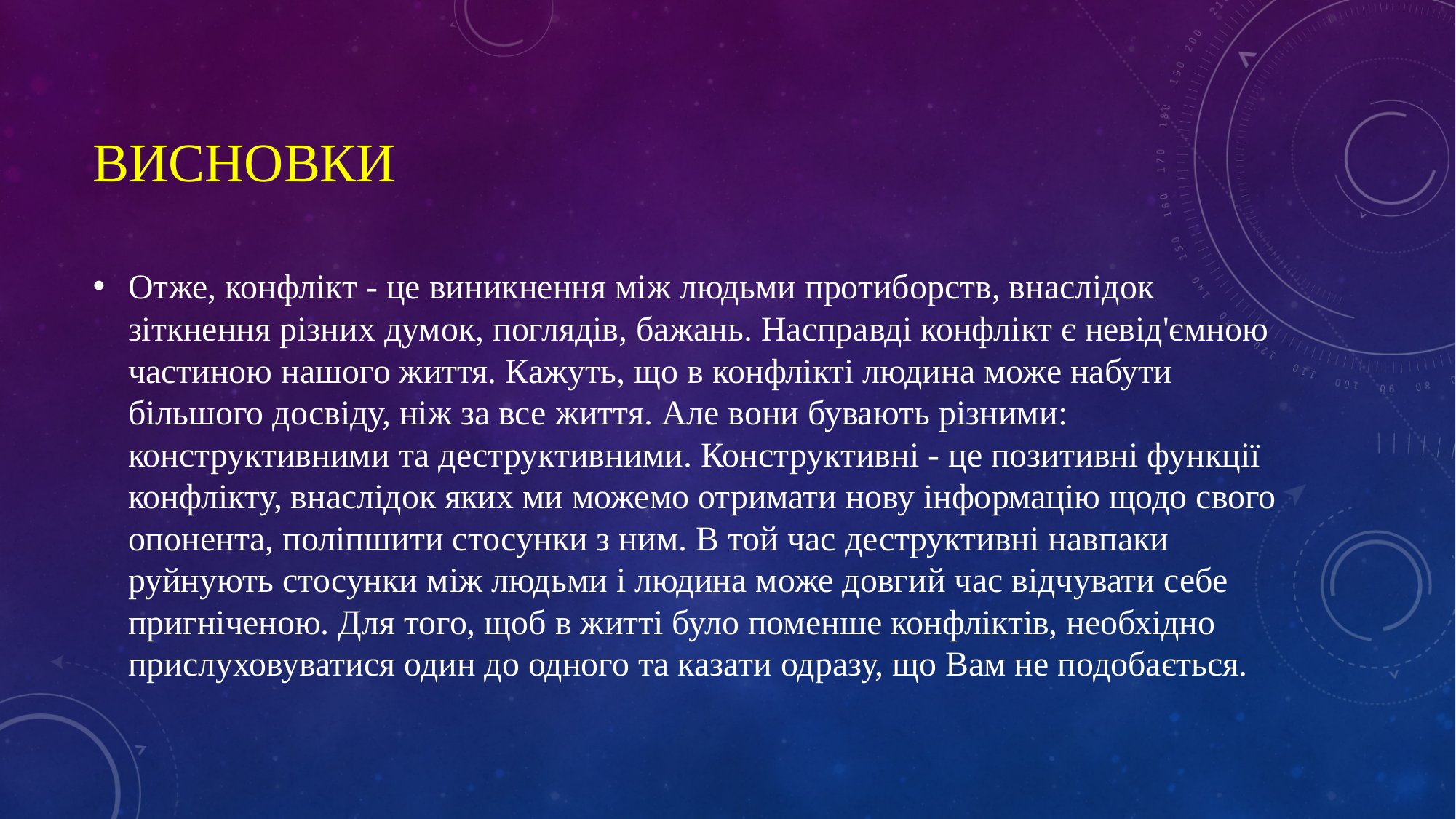

# висновки
Отже, конфлікт - це виникнення між людьми протиборств, внаслідок зіткнення різних думок, поглядів, бажань. Насправді конфлікт є невід'ємною частиною нашого життя. Кажуть, що в конфлікті людина може набути більшого досвіду, ніж за все життя. Але вони бувають різними: конструктивними та деструктивними. Конструктивні - це позитивні функції конфлікту, внаслідок яких ми можемо отримати нову інформацію щодо свого опонента, поліпшити стосунки з ним. В той час деструктивні навпаки руйнують стосунки між людьми і людина може довгий час відчувати себе пригніченою. Для того, щоб в житті було поменше конфліктів, необхідно прислуховуватися один до одного та казати одразу, що Вам не подобається.